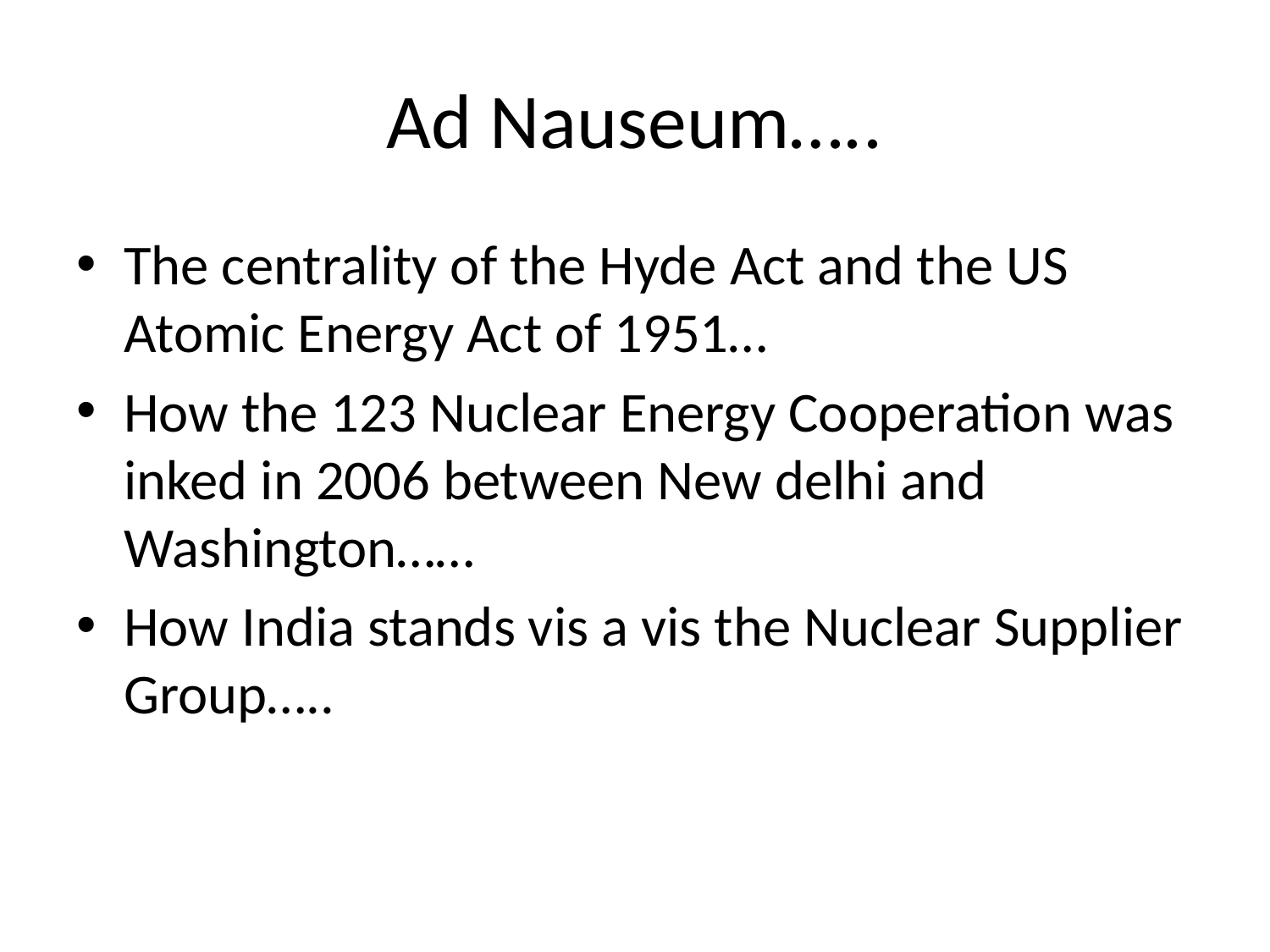

# Ad Nauseum…..
The centrality of the Hyde Act and the US Atomic Energy Act of 1951…
How the 123 Nuclear Energy Cooperation was inked in 2006 between New delhi and Washington……
How India stands vis a vis the Nuclear Supplier Group…..